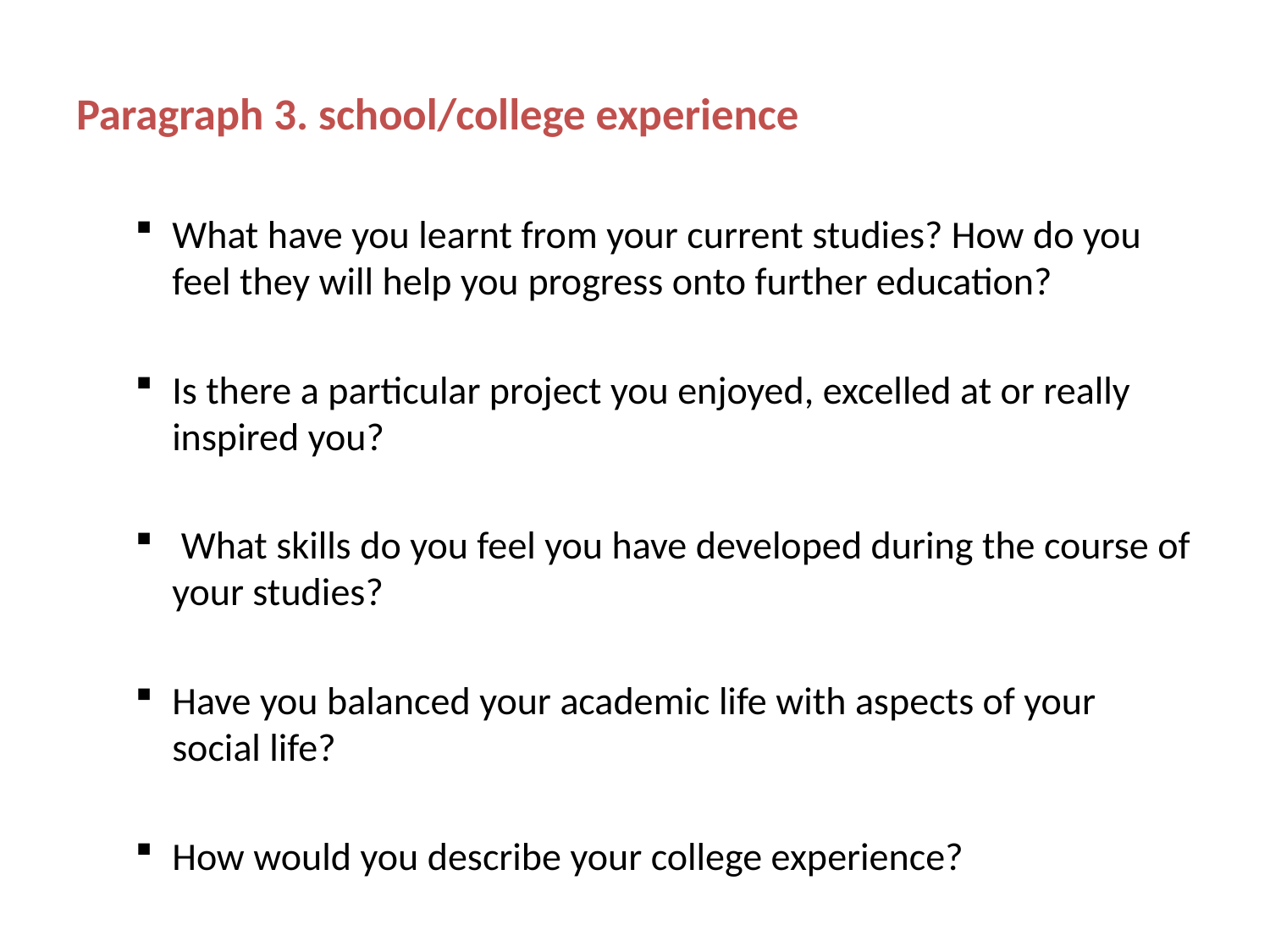

Paragraph 3. school/college experience

What have you learnt from your current studies? How do you feel they will help you progress onto further education?

Is there a particular project you enjoyed, excelled at or really inspired you?

 What skills do you feel you have developed during the course of your studies?

Have you balanced your academic life with aspects of your social life?

How would you describe your college experience?